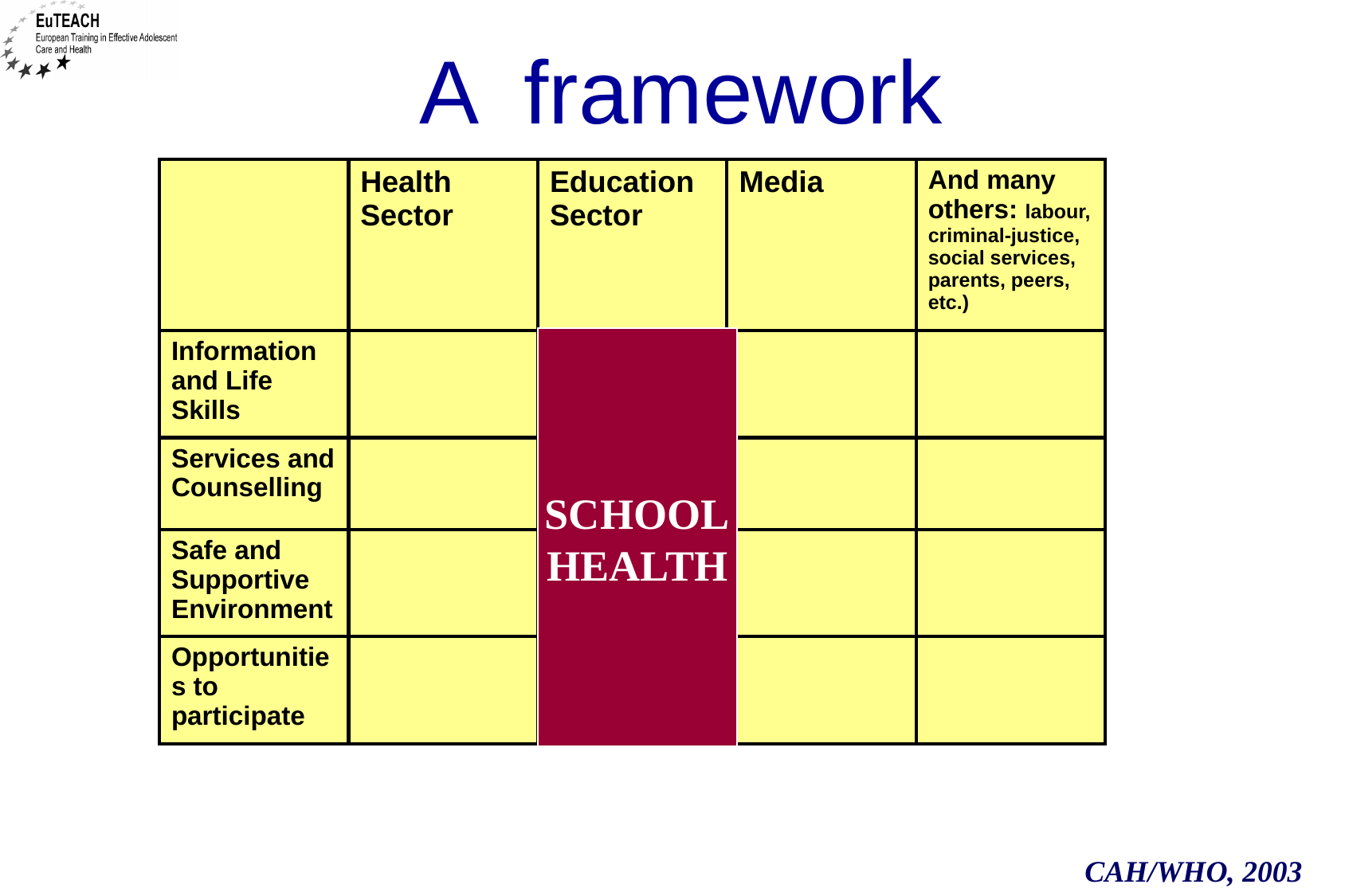

# A  framework
|  | Health Sector | Education Sector | Media | And many others: labour, criminal-justice, social services, parents, peers, etc.) |
| --- | --- | --- | --- | --- |
| Information and Life Skills |  |  |  |  |
| Services and Counselling |  |  |  |  |
| Safe and Supportive Environment |  |  |  |  |
| Opportunities to participate |  |  |  |  |
SCHOOL
HEALTH
CAH/WHO, 2003